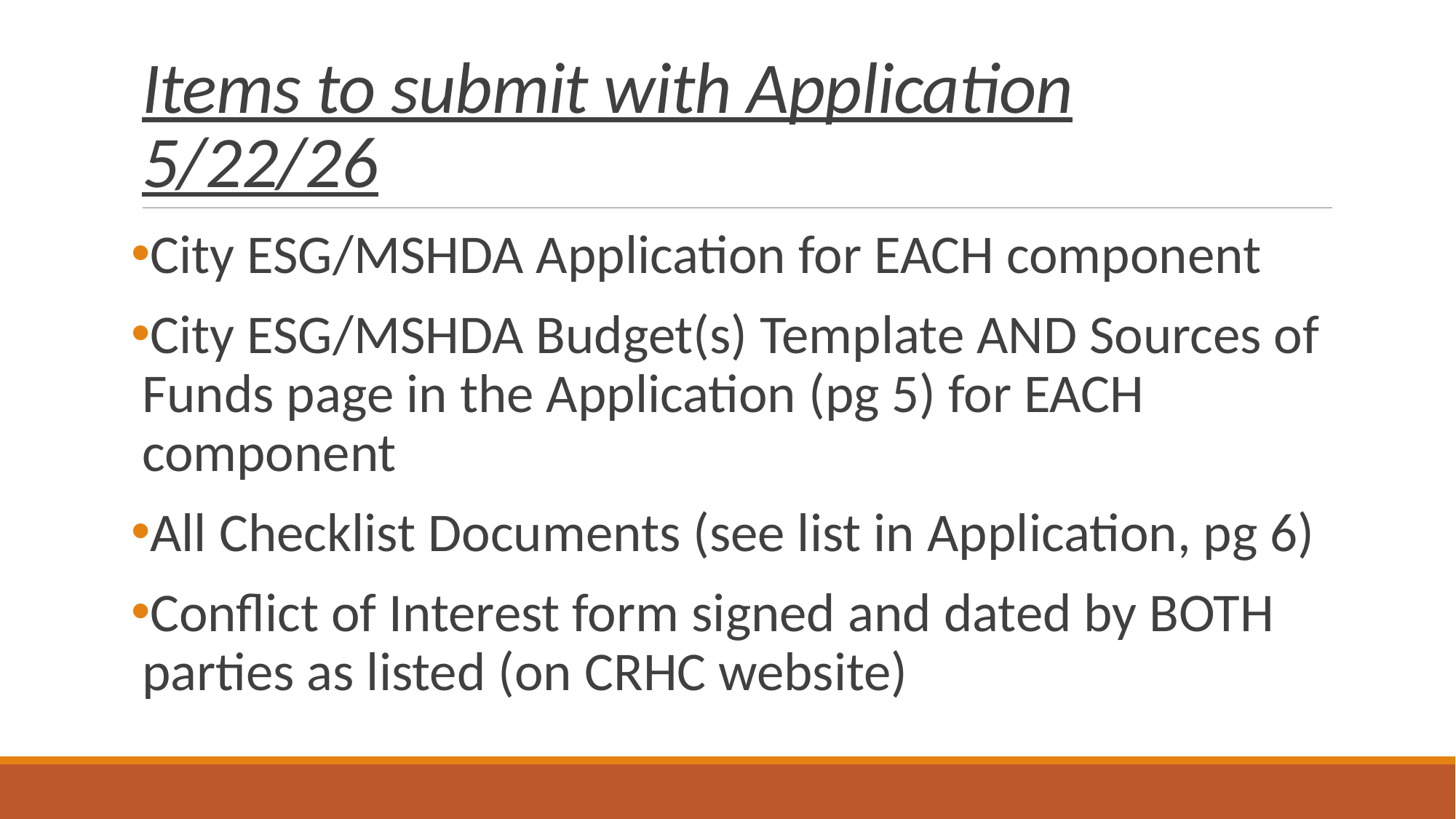

# Items to submit with Application 5/22/26
City ESG/MSHDA Application for EACH component
City ESG/MSHDA Budget(s) Template AND Sources of Funds page in the Application (pg 5) for EACH component
All Checklist Documents (see list in Application, pg 6)
Conflict of Interest form signed and dated by BOTH parties as listed (on CRHC website)